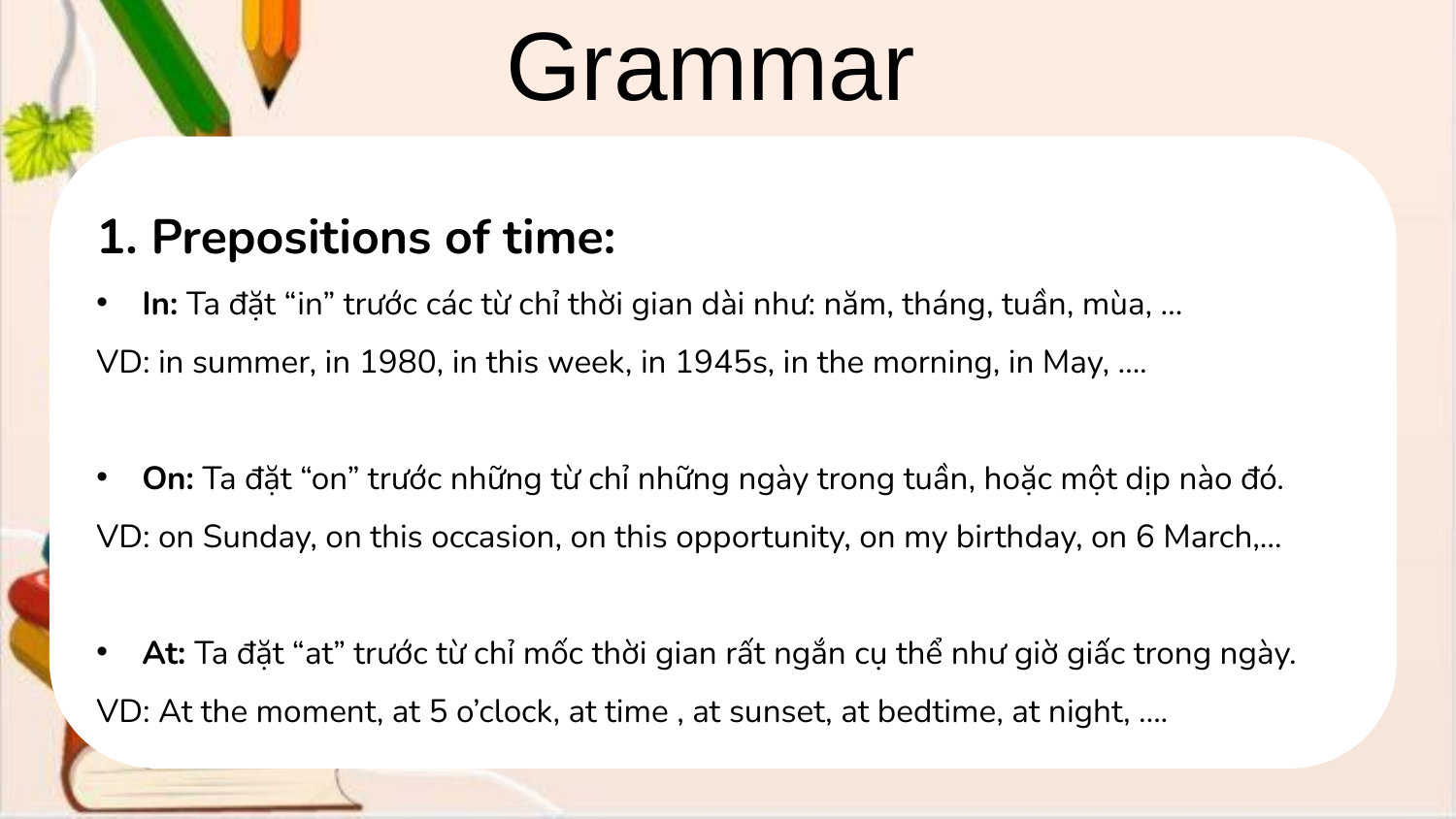

# Grammar
Prepositions of time:
In: Ta đặt “in” trước các từ chỉ thời gian dài như: năm, tháng, tuần, mùa, …
VD: in summer, in 1980, in this week, in 1945s, in the morning, in May, ….

On: Ta đặt “on” trước những từ chỉ những ngày trong tuần, hoặc một dịp nào đó.
VD: on Sunday, on this occasion, on this opportunity, on my birthday, on 6 March,…

At: Ta đặt “at” trước từ chỉ mốc thời gian rất ngắn cụ thể như giờ giấc trong ngày.
VD: At the moment, at 5 o’clock, at time , at sunset, at bedtime, at night, ….